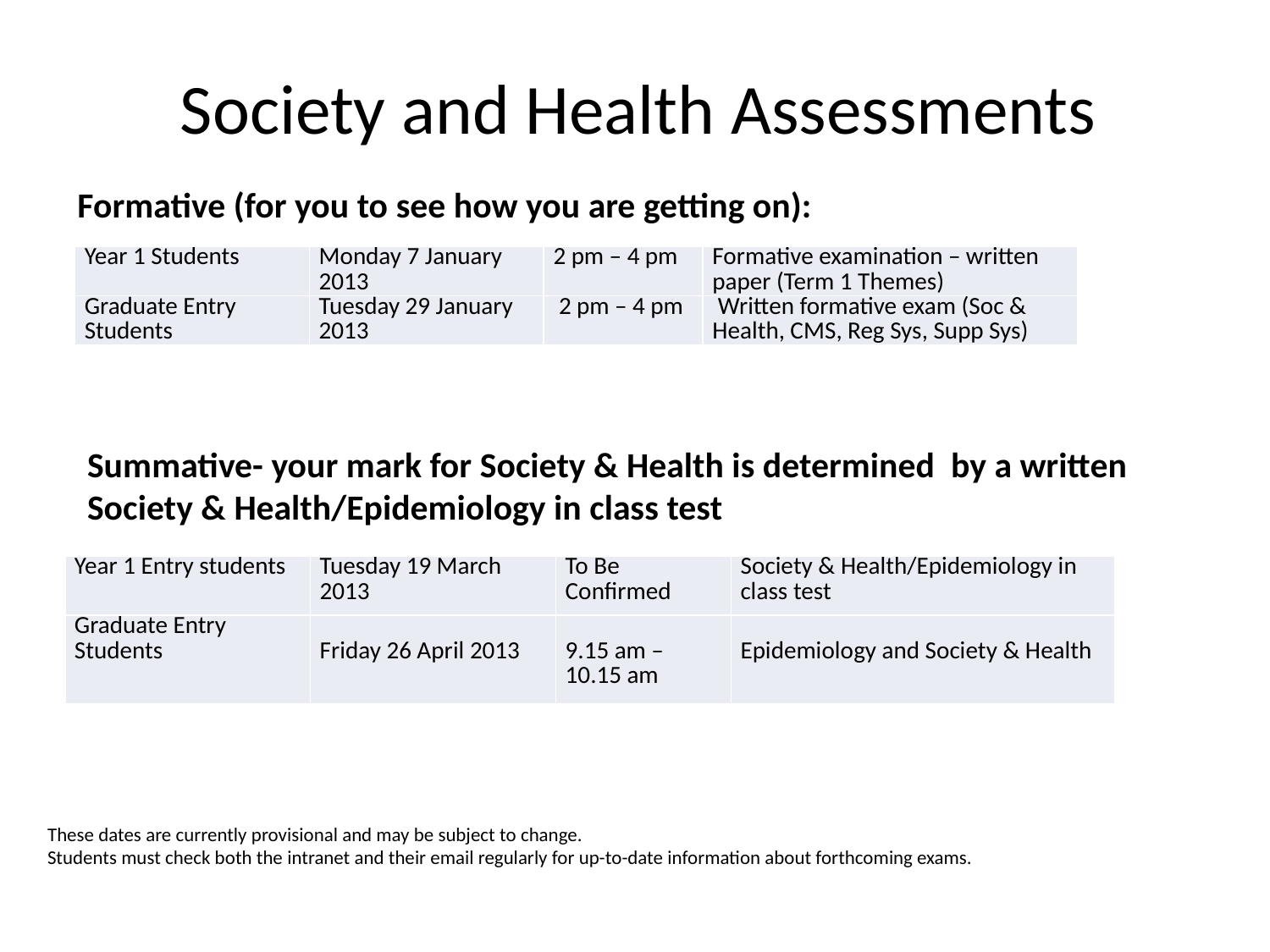

Society and Health Assessments
Formative (for you to see how you are getting on):

| Year 1 Students | Monday 7 January 2013 | 2 pm – 4 pm | Formative examination – written paper (Term 1 Themes) |
| --- | --- | --- | --- |
| Graduate Entry Students | Tuesday 29 January 2013 | 2 pm – 4 pm | Written formative exam (Soc & Health, CMS, Reg Sys, Supp Sys) |
Summative- your mark for Society & Health is determined  by a written Society & Health/Epidemiology in class test

| Year 1 Entry students | Tuesday 19 March 2013 | To Be Confirmed | Society & Health/Epidemiology in class test |
| --- | --- | --- | --- |
| Graduate Entry Students | Friday 26 April 2013 | 9.15 am – 10.15 am | Epidemiology and Society & Health |
These dates are currently provisional and may be subject to change.
Students must check both the intranet and their email regularly for up-to-date information about forthcoming exams.